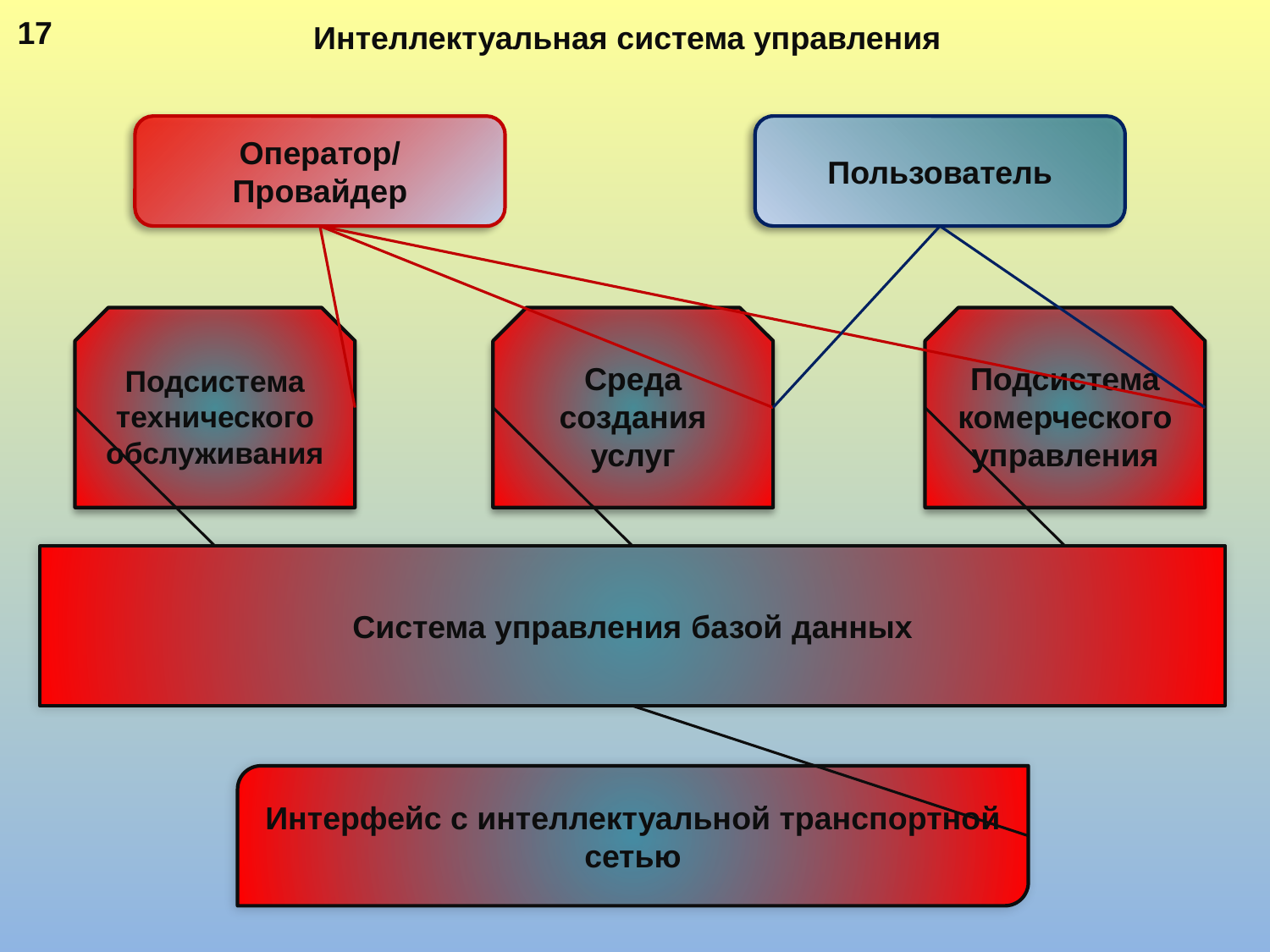

17
Интеллектуальная система управления
Оператор/
Провайдер
Пользователь
Подсистема технического обслуживания
Среда создания услуг
Подсистема комерческогоуправления
Система управления базой данных
Интерфейс с интеллектуальной транспортной сетью